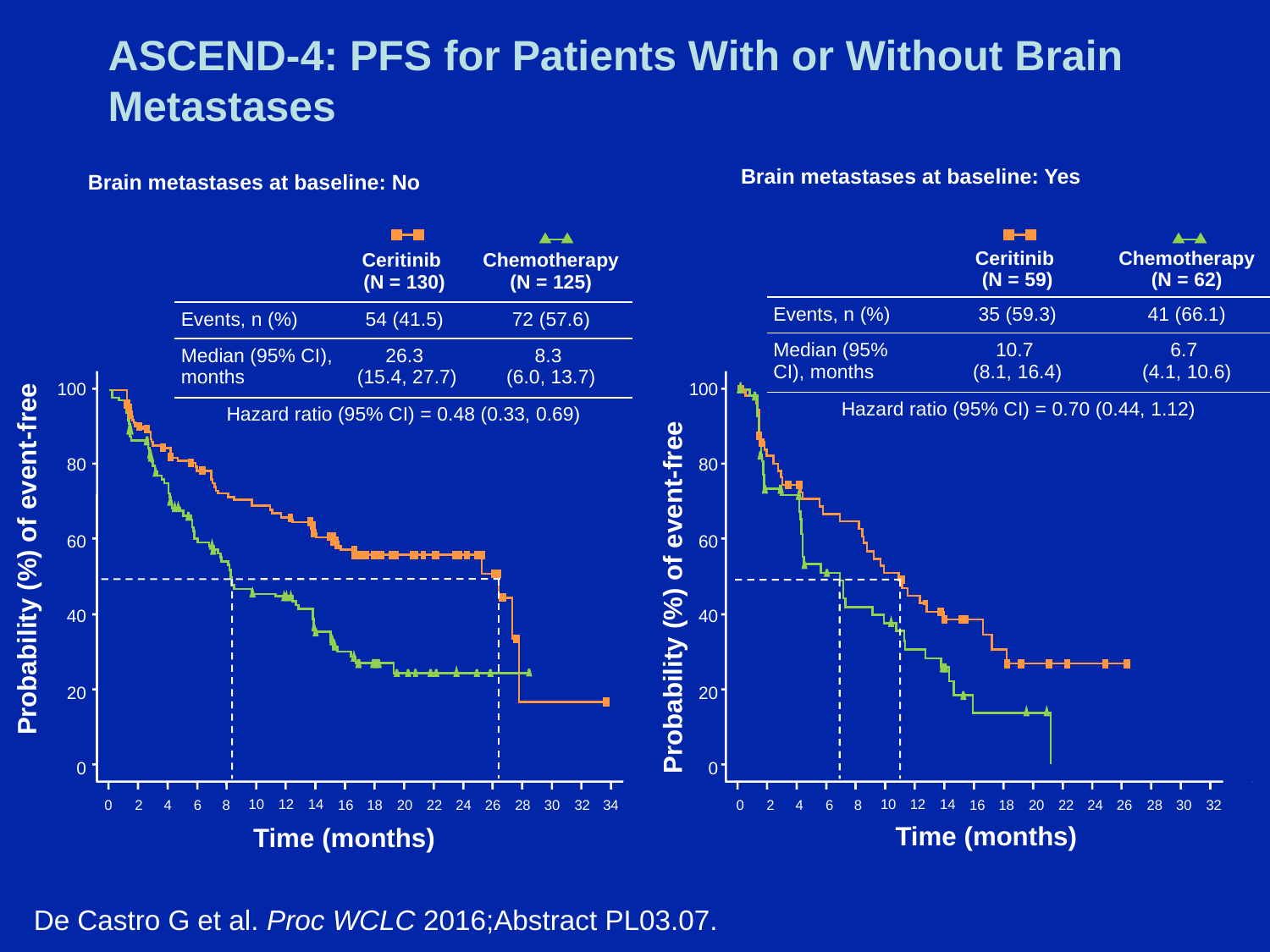

# ASCEND-4: PFS for Patients With or Without Brain Metastases
Brain metastases at baseline: Yes
Brain metastases at baseline: No

|  | Ceritinib (N = 59) | Chemotherapy (N = 62) |
| --- | --- | --- |
| Events, n (%) | 35 (59.3) | 41 (66.1) |
| Median (95% CI), months | 10.7 (8.1, 16.4) | 6.7 (4.1, 10.6) |
| Hazard ratio (95% CI) = 0.70 (0.44, 1.12) |  |  |
|  | Ceritinib (N = 130) | Chemotherapy (N = 125) |
| --- | --- | --- |
| Events, n (%) | 54 (41.5) | 72 (57.6) |
| Median (95% CI), months | 26.3 (15.4, 27.7) | 8.3 (6.0, 13.7) |
| Hazard ratio (95% CI) = 0.48 (0.33, 0.69) |  |  |

100
100

80
80

60
60

Probability (%) of event-free

Probability (%) of event-free
40
40

20
20

0
0

0
2
4
6
8
10
12
14
16
18
20
22
24
26
28
30
32
34
0
2
4
6
8
10
12
14
16
18
20
22
24
26
28
30
32
Time (months)
Time (months)
De Castro G et al. Proc WCLC 2016;Abstract PL03.07.